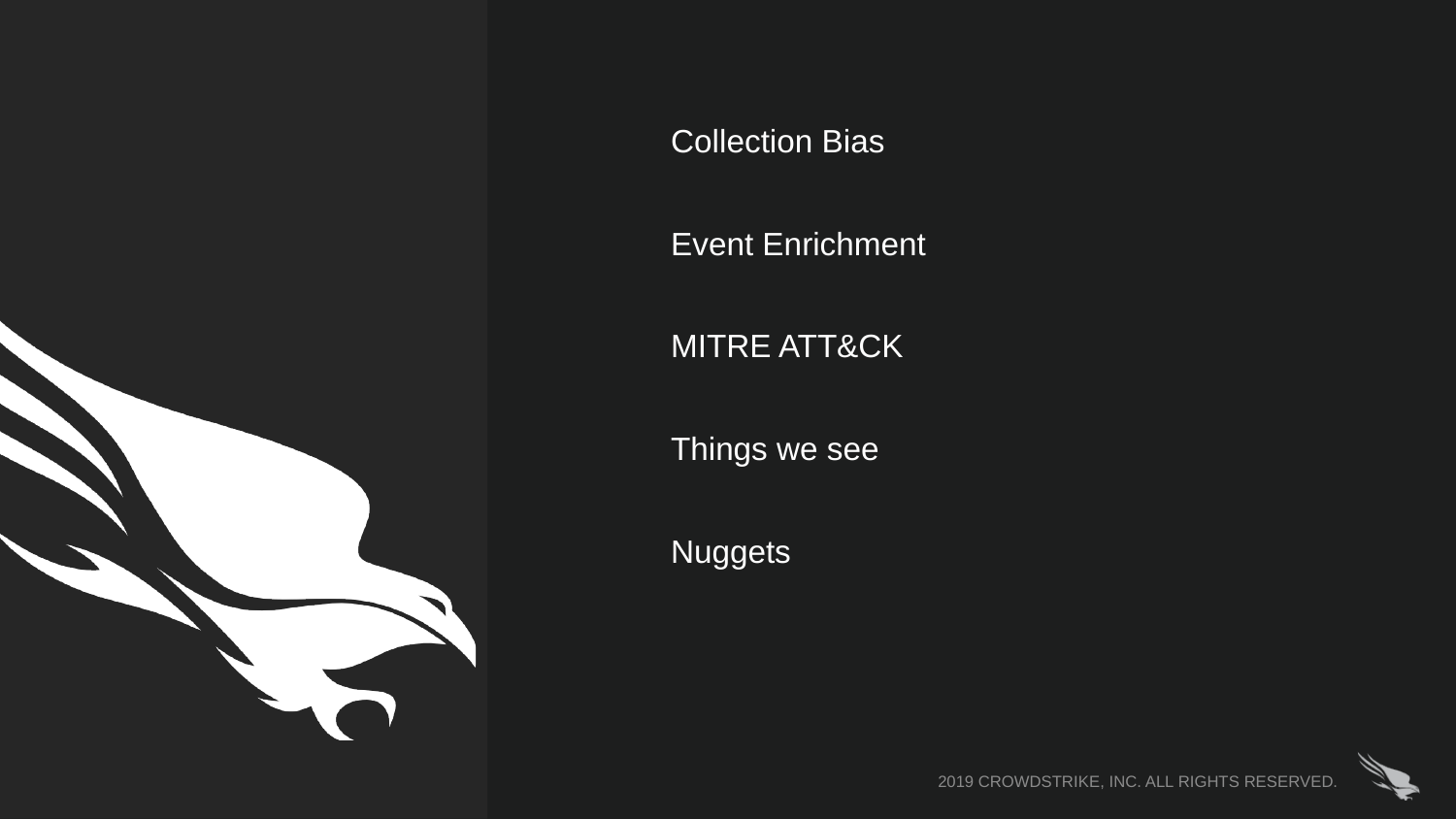

Collection Bias

Event Enrichment

MITRE ATT&CK

Things we see

Nuggets
2019 CROWDSTRIKE, INC. ALL RIGHTS RESERVED.